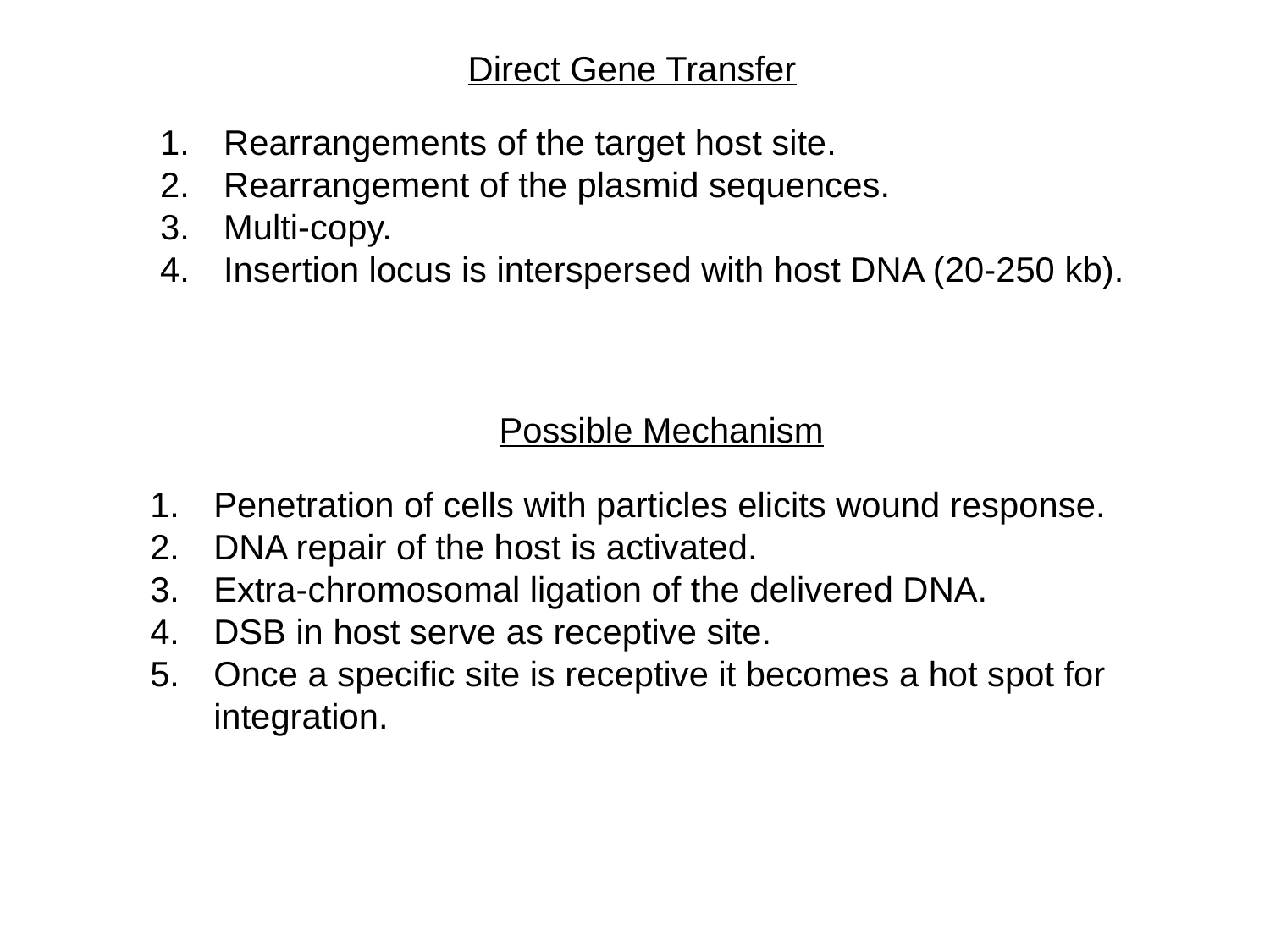

Direct Gene Transfer
Rearrangements of the target host site.
Rearrangement of the plasmid sequences.
Multi-copy.
Insertion locus is interspersed with host DNA (20-250 kb).
Possible Mechanism
Penetration of cells with particles elicits wound response.
DNA repair of the host is activated.
Extra-chromosomal ligation of the delivered DNA.
DSB in host serve as receptive site.
Once a specific site is receptive it becomes a hot spot for integration.